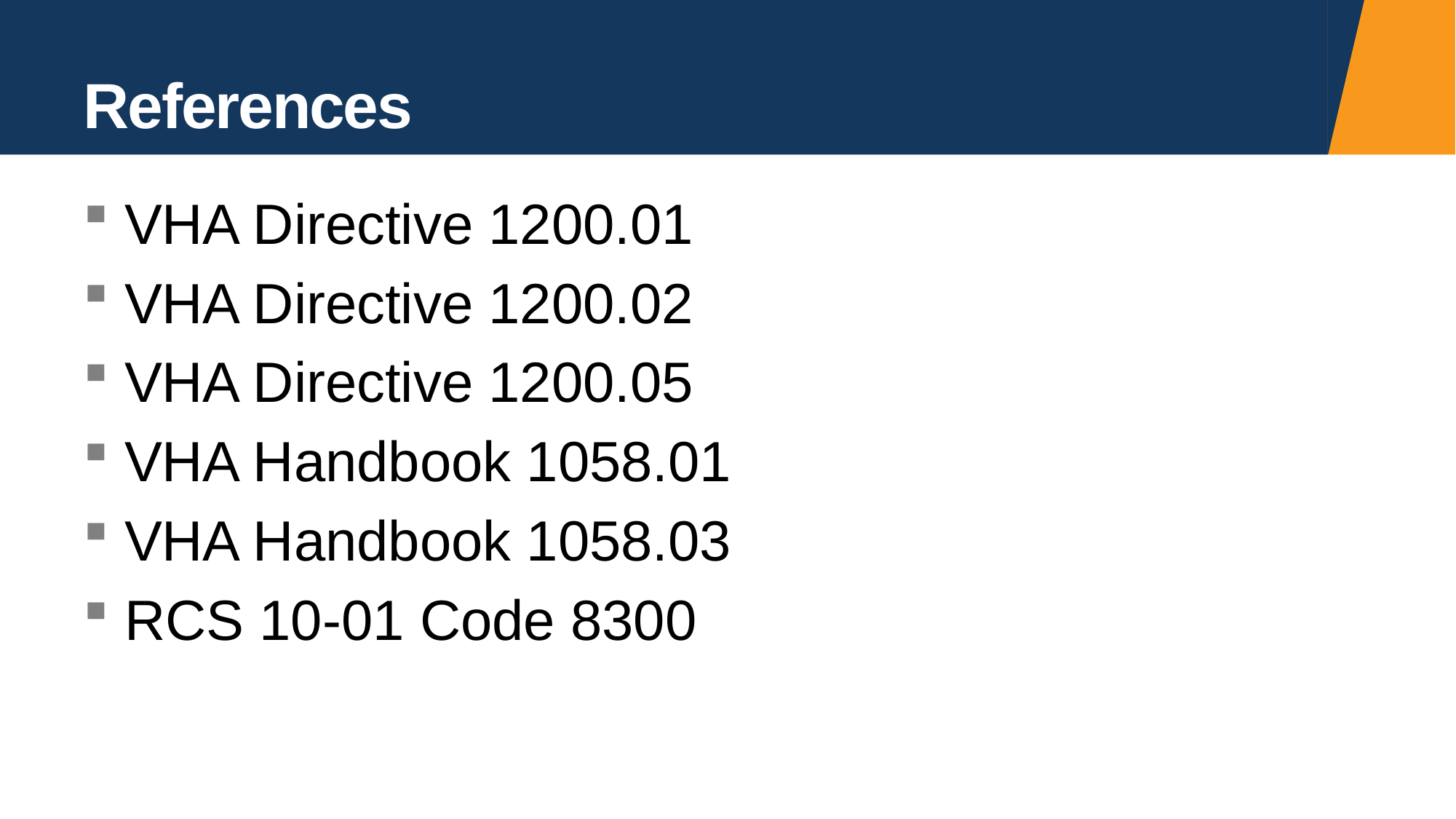

# References
VHA Directive 1200.01
VHA Directive 1200.02
VHA Directive 1200.05
VHA Handbook 1058.01
VHA Handbook 1058.03
RCS 10-01 Code 8300